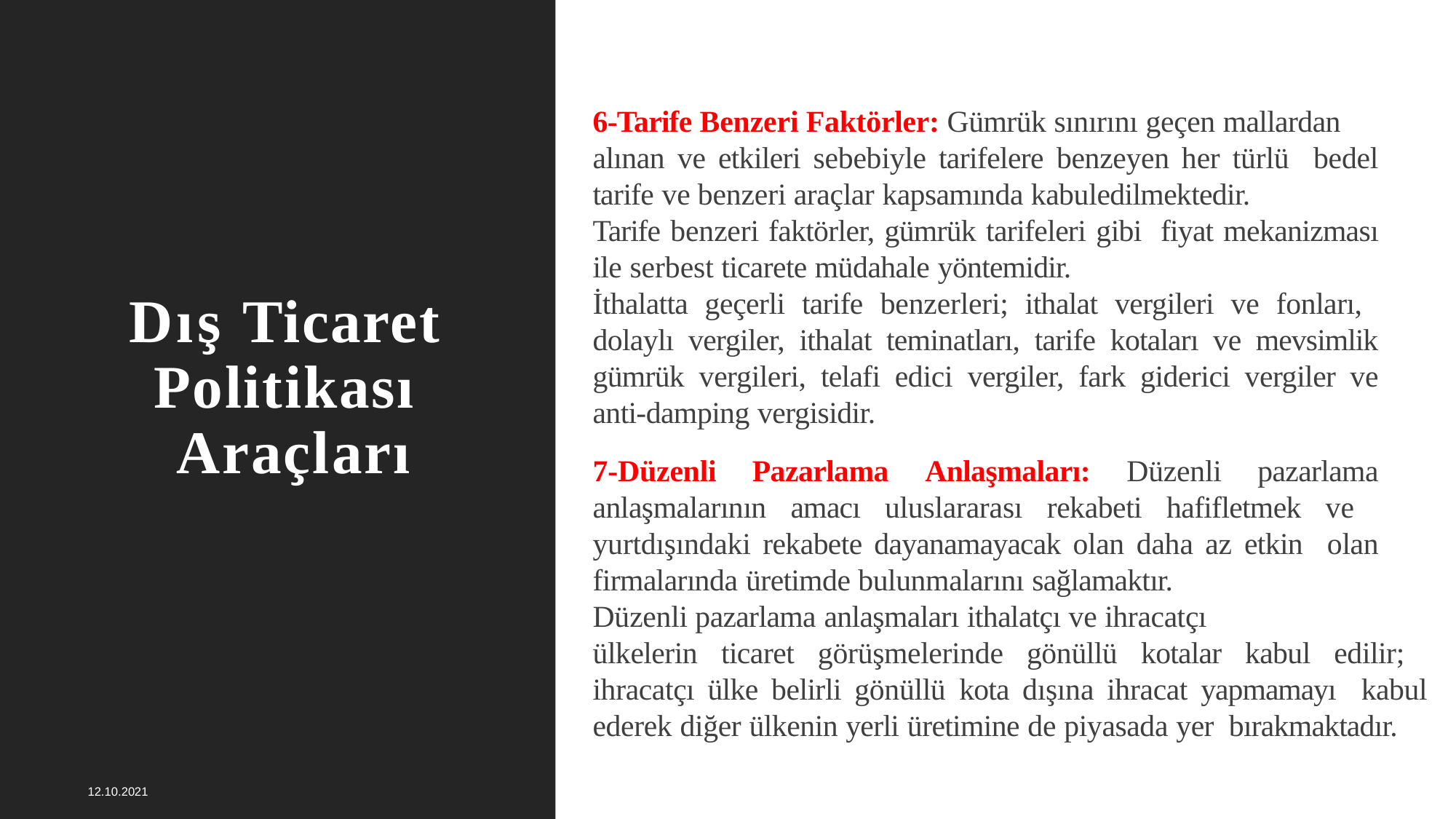

6-Tarife Benzeri Faktörler: Gümrük sınırını geçen mallardan
alınan ve etkileri sebebiyle tarifelere benzeyen her türlü  bedel tarife ve benzeri araçlar kapsamında kabuledilmektedir.
Tarife benzeri faktörler, gümrük tarifeleri gibi  fiyat mekanizması ile serbest ticarete müdahale yöntemidir.
İthalatta geçerli tarife benzerleri; ithalat vergileri ve fonları,  dolaylı vergiler, ithalat teminatları, tarife kotaları ve mevsimlik gümrük vergileri, telafi edici vergiler, fark giderici vergiler ve anti-damping vergisidir.
7-Düzenli Pazarlama Anlaşmaları: Düzenli pazarlama anlaşmalarının amacı uluslararası rekabeti hafifletmek ve  yurtdışındaki rekabete dayanamayacak olan daha az etkin  olan firmalarında üretimde bulunmalarını sağlamaktır.
Düzenli pazarlama anlaşmaları ithalatçı ve ihracatçı
ülkelerin ticaret görüşmelerinde gönüllü kotalar kabul edilir;  ihracatçı ülke belirli gönüllü kota dışına ihracat yapmamayı  kabul ederek diğer ülkenin yerli üretimine de piyasada yer  bırakmaktadır.
Dış Ticaret  Politikası  Araçları
12.10.2021